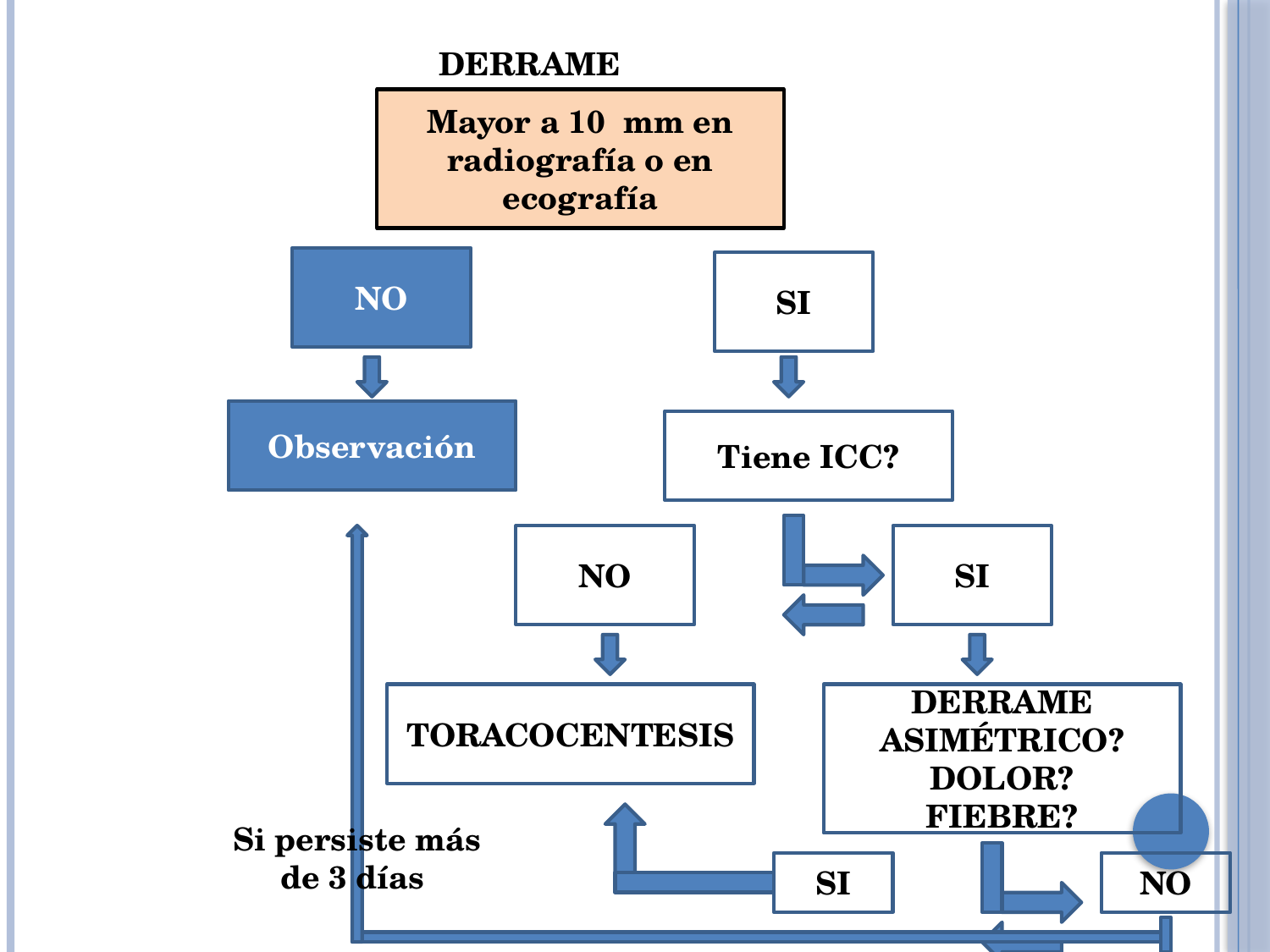

DERRAME PLEURAL
Mayor a 10  mm en radiografía o en ecografía
NO
SI

Observación
Tiene ICC?

NO
SI

TORACOCENTESIS
DERRAME ASIMÉTRICO?
DOLOR?
FIEBRE?

Si persiste más de 3 días

SI
NO